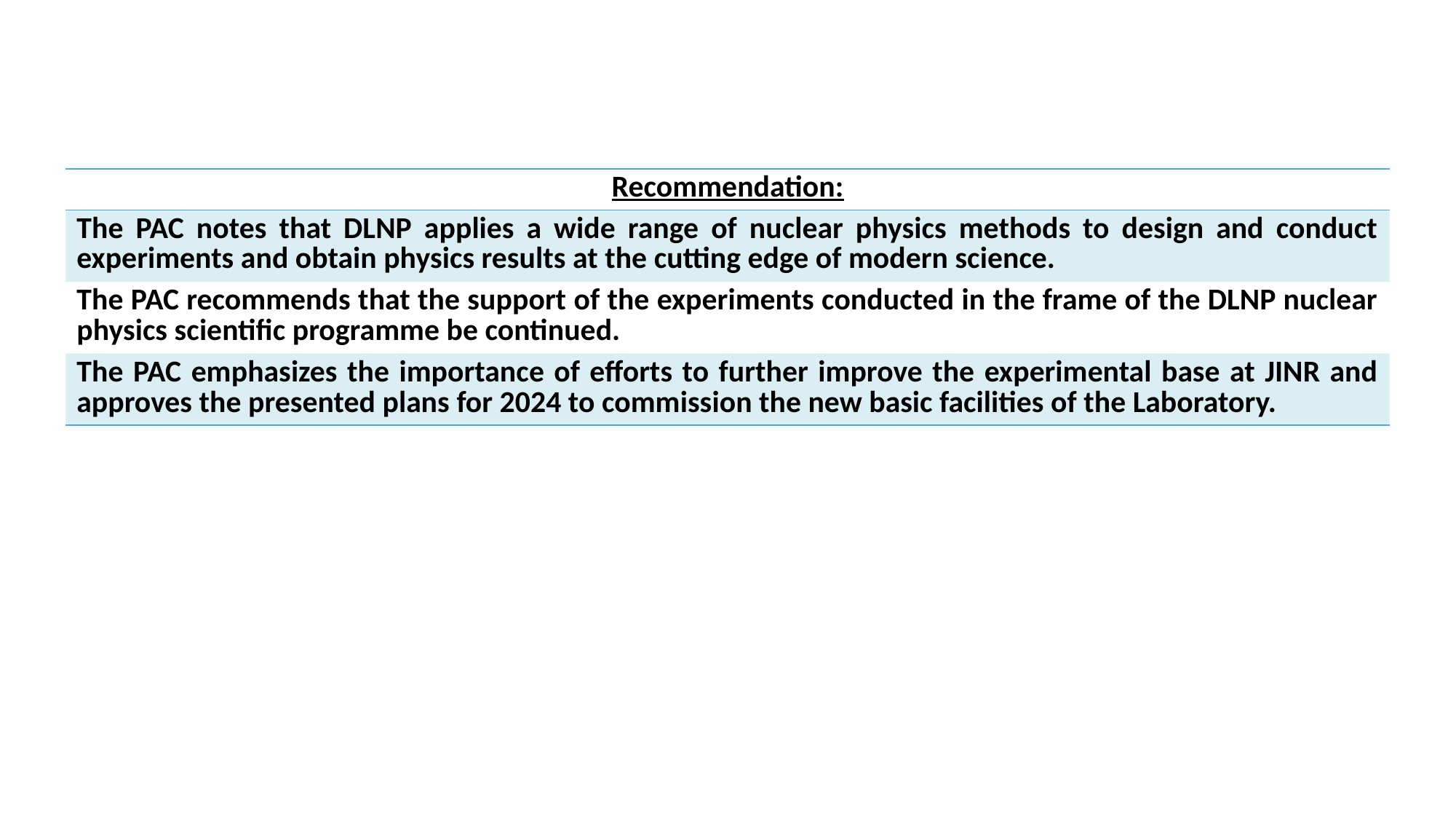

| Recommendation: |
| --- |
| The PAC notes that DLNP applies a wide range of nuclear physics methods to design and conduct experiments and obtain physics results at the cutting edge of modern science. |
| The PAC recommends that the support of the experiments conducted in the frame of the DLNP nuclear physics scientific programme be continued. |
| The PAC emphasizes the importance of efforts to further improve the experimental base at JINR and approves the presented plans for 2024 to commission the new basic facilities of the Laboratory. |